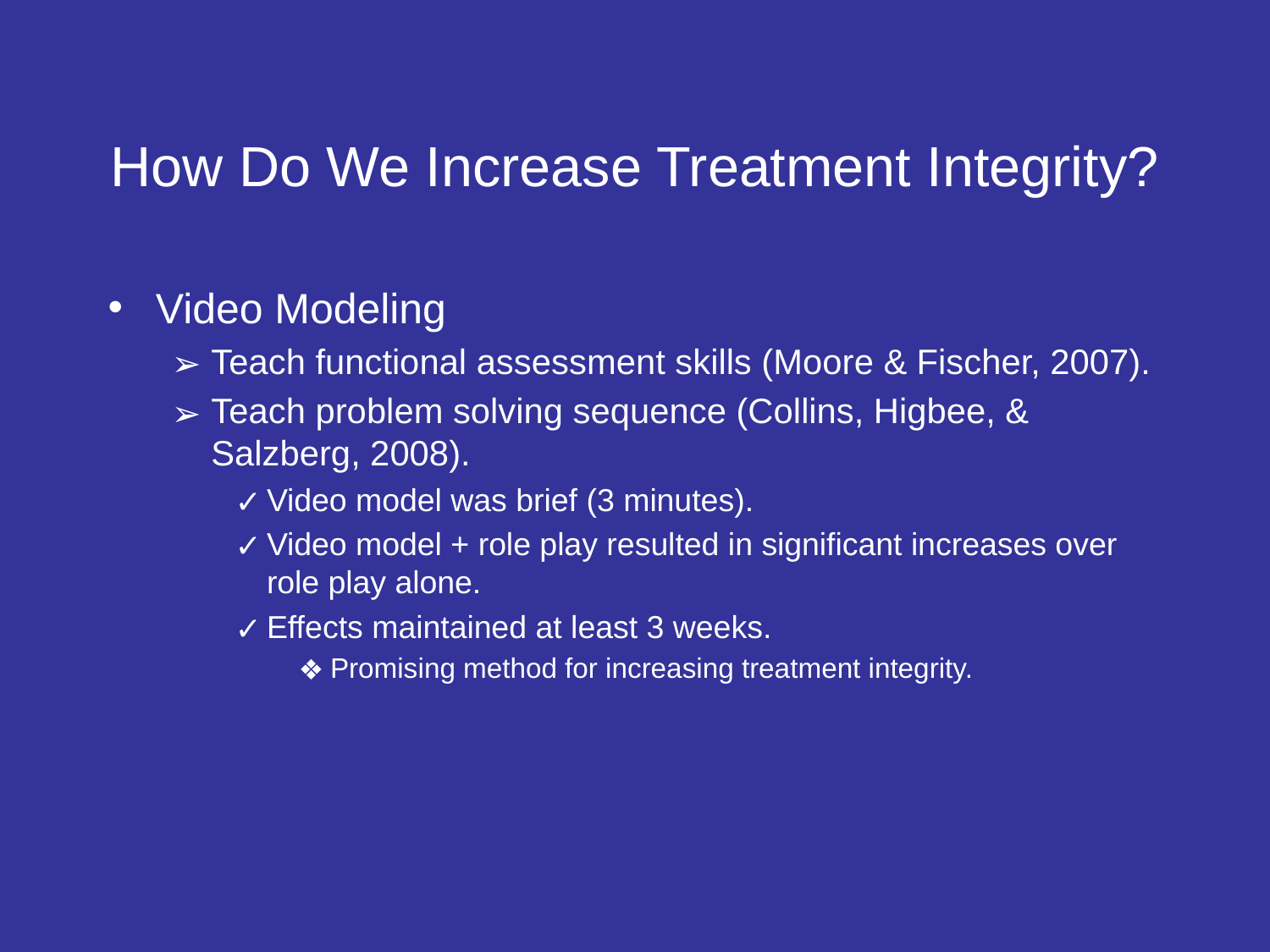

# How Do We Increase Treatment Integrity?
Video Modeling
Teach functional assessment skills (Moore & Fischer, 2007).
Teach problem solving sequence (Collins, Higbee, & Salzberg, 2008).
Video model was brief (3 minutes).
Video model + role play resulted in significant increases over role play alone.
Effects maintained at least 3 weeks.
Promising method for increasing treatment integrity.